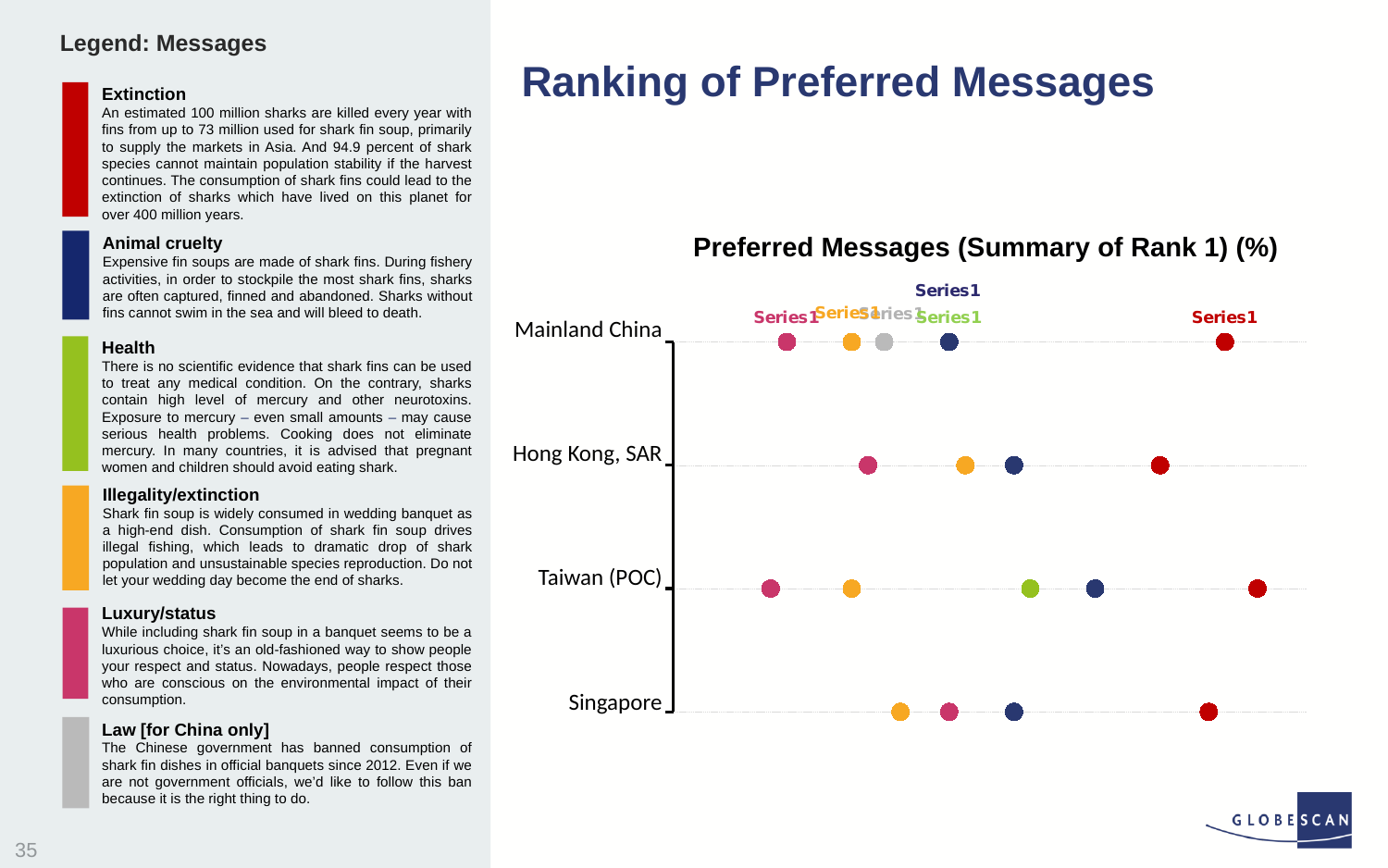

Ranking of Preferred Messages
Legend: Messages
Extinction
An estimated 100 million sharks are killed every year with fins from up to 73 million used for shark fin soup, primarily to supply the markets in Asia. And 94.9 percent of shark species cannot maintain population stability if the harvest continues. The consumption of shark fins could lead to the extinction of sharks which have lived on this planet for over 400 million years.

Preferred Messages (Summary of Rank 1) (%)
Animal cruelty
Expensive fin soups are made of shark fins. During fishery activities, in order to stockpile the most shark fins, sharks are often captured, finned and abandoned. Sharks without fins cannot swim in the sea and will bleed to death.

### Chart

| Category | Message 1 | Message 2 | Message 3 | Message 4 | Message 5 | Message 6 |
|---|---|---|---|---|---|---|
| Mainland China |
| --- |
| Hong Kong, SAR |
| Taiwan (POC) |
| Singapore |
Health
There is no scientific evidence that shark fins can be used to treat any medical condition. On the contrary, sharks contain high level of mercury and other neurotoxins. Exposure to mercury – even small amounts – may cause serious health problems. Cooking does not eliminate mercury. In many countries, it is advised that pregnant women and children should avoid eating shark.

Illegality/extinction
Shark fin soup is widely consumed in wedding banquet as a high-end dish. Consumption of shark fin soup drives illegal fishing, which leads to dramatic drop of shark population and unsustainable species reproduction. Do not let your wedding day become the end of sharks.

Luxury/status
While including shark fin soup in a banquet seems to be a luxurious choice, it’s an old-fashioned way to show people your respect and status. Nowadays, people respect those who are conscious on the environmental impact of their consumption.

Law [for China only]
The Chinese government has banned consumption of shark fin dishes in official banquets since 2012. Even if we are not government officials, we’d like to follow this ban because it is the right thing to do.